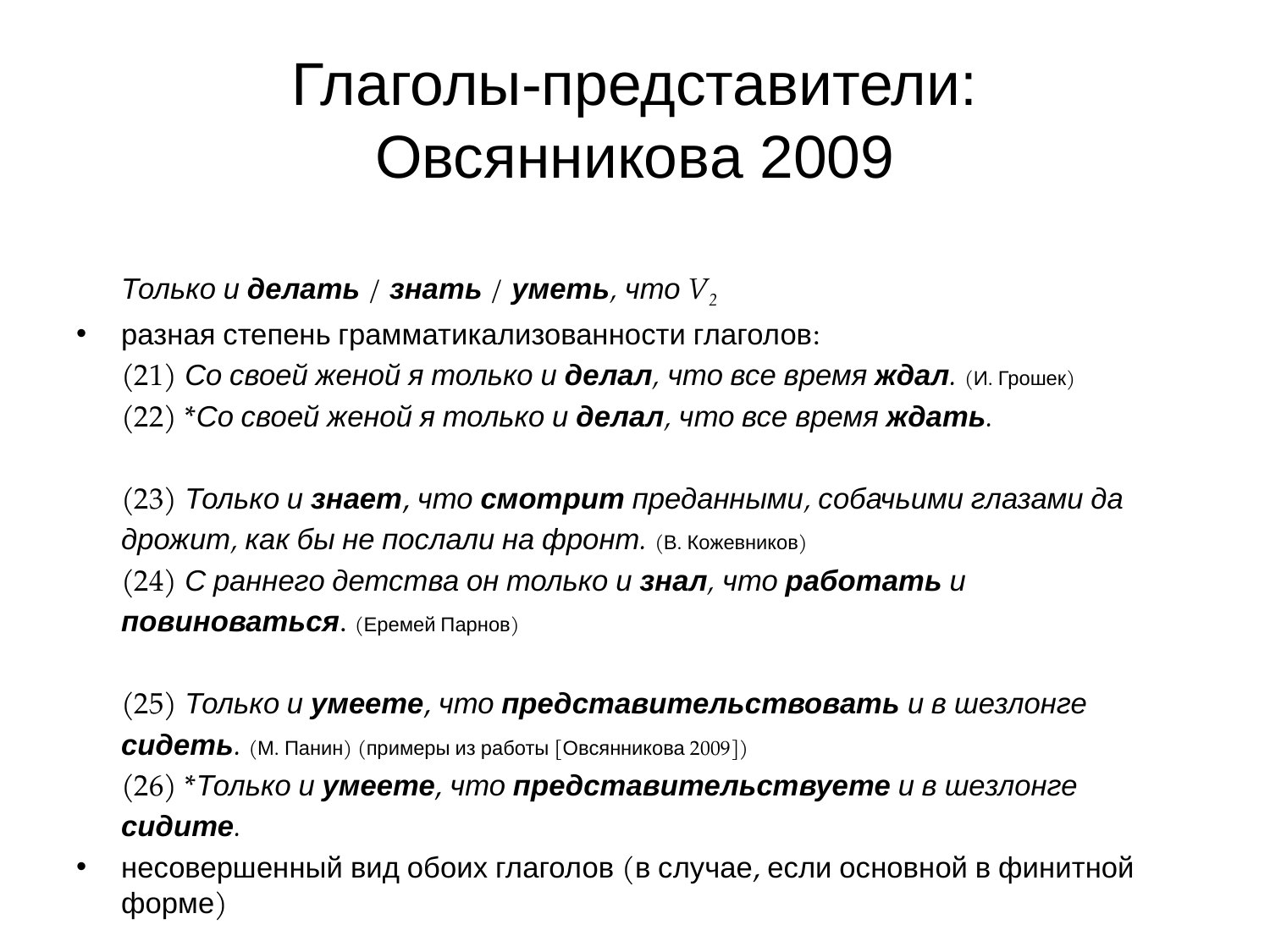

# Глаголы-представители: Овсянникова 2009

	Только и делать / знать / уметь, что V2
разная степень грамматикализованности глаголов:
	(21) Со своей женой я только и делал, что все время ждал. (И. Грошек)
	(22) *Со своей женой я только и делал, что все время ждать.

	(23) Только и знает, что смотрит преданными, собачьими глазами да
	дрожит, как бы не послали на фронт. (В. Кожевников)
	(24) С раннего детства он только и знал, что работать и
	повиноваться. (Еремей Парнов)

	(25) Только и умеете, что представительствовать и в шезлонге
	сидеть. (М. Панин) (примеры из работы [Овсянникова 2009])
	(26) *Только и умеете, что представительствуете и в шезлонге
	сидите.
несовершенный вид обоих глаголов (в случае, если основной в финитной форме)